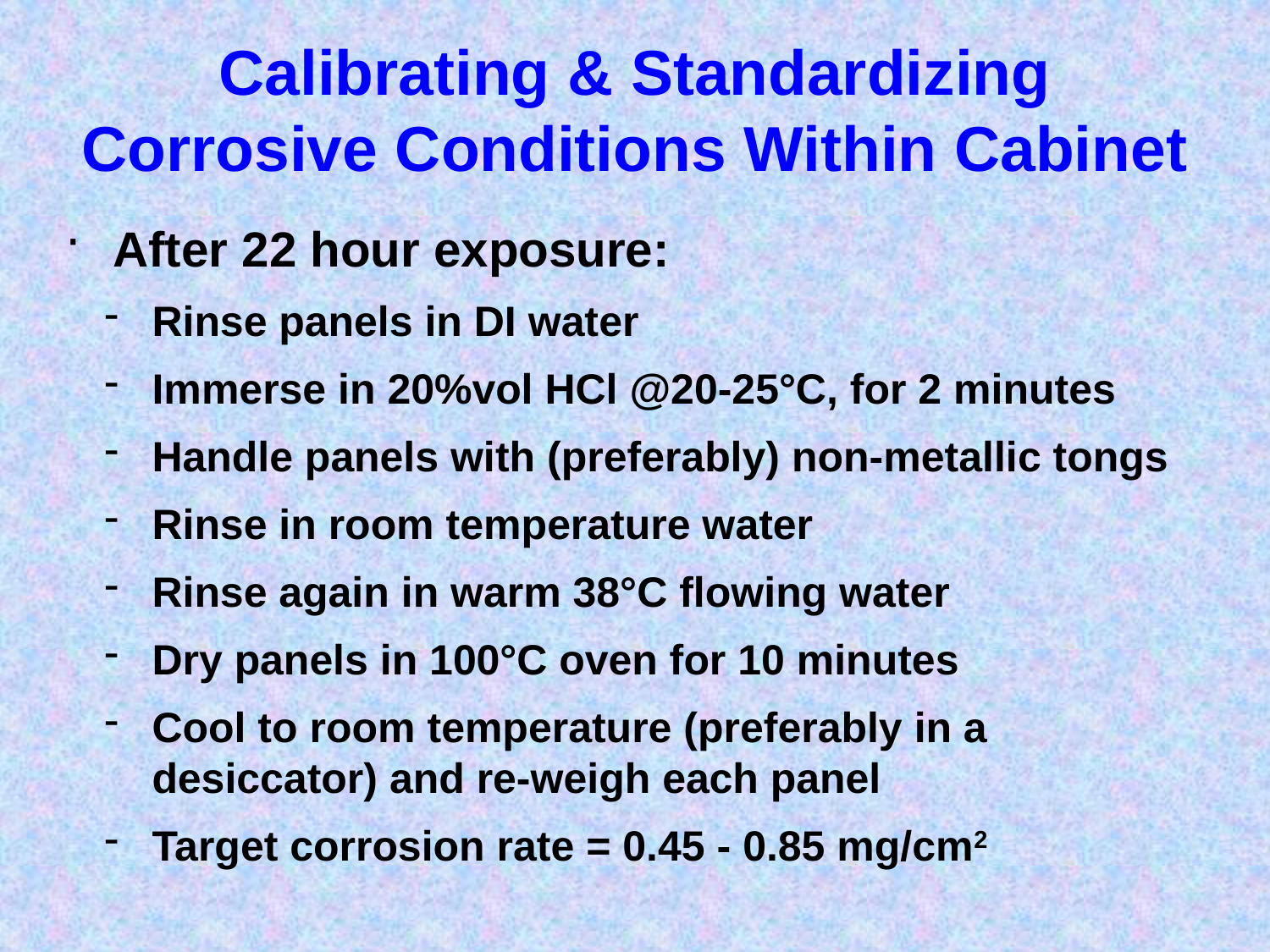

Calibrating & Standardizing Corrosive Conditions Within Cabinet
After 22 hour exposure:
Rinse panels in DI water
Immerse in 20%vol HCl @20-25°C, for 2 minutes
Handle panels with (preferably) non-metallic tongs
Rinse in room temperature water
Rinse again in warm 38°C flowing water
Dry panels in 100°C oven for 10 minutes
Cool to room temperature (preferably in a desiccator) and re-weigh each panel
Target corrosion rate = 0.45 - 0.85 mg/cm2